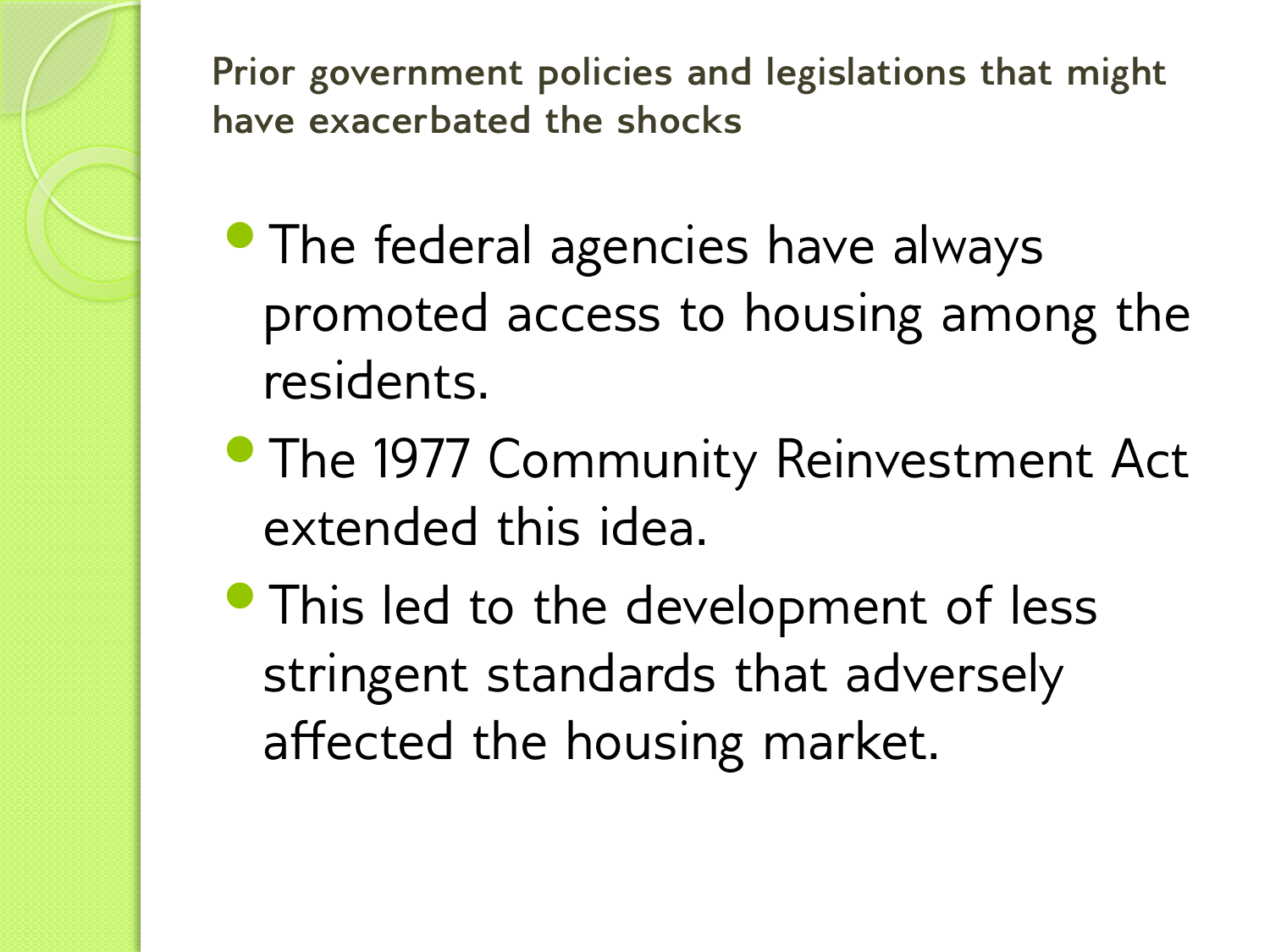

# Prior government policies and legislations that might have exacerbated the shocks
The federal agencies have always promoted access to housing among the residents.
The 1977 Community Reinvestment Act extended this idea.
This led to the development of less stringent standards that adversely affected the housing market.